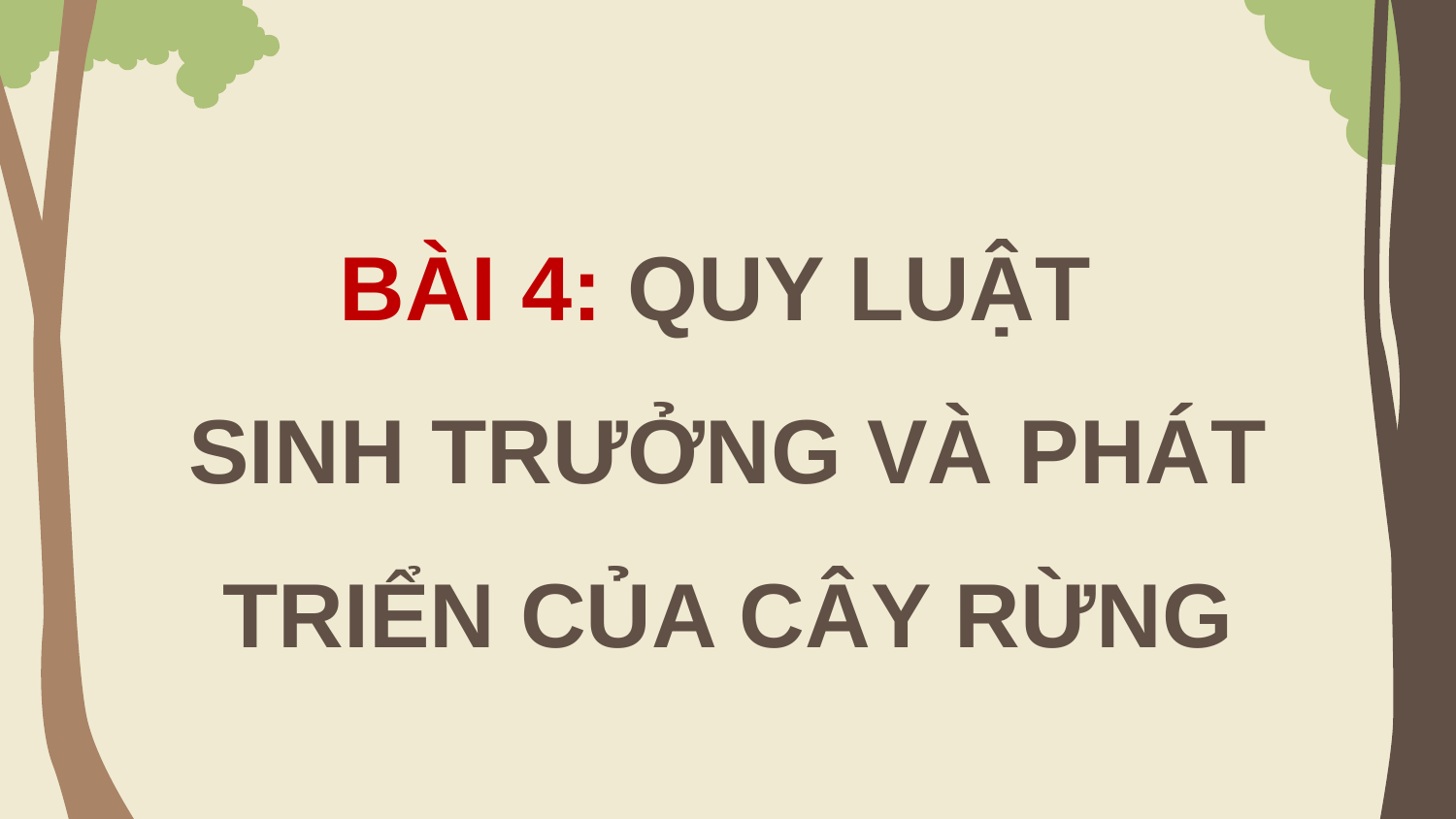

# BÀI 4: QUY LUẬT SINH TRƯỞNG VÀ PHÁT TRIỂN CỦA CÂY RỪNG